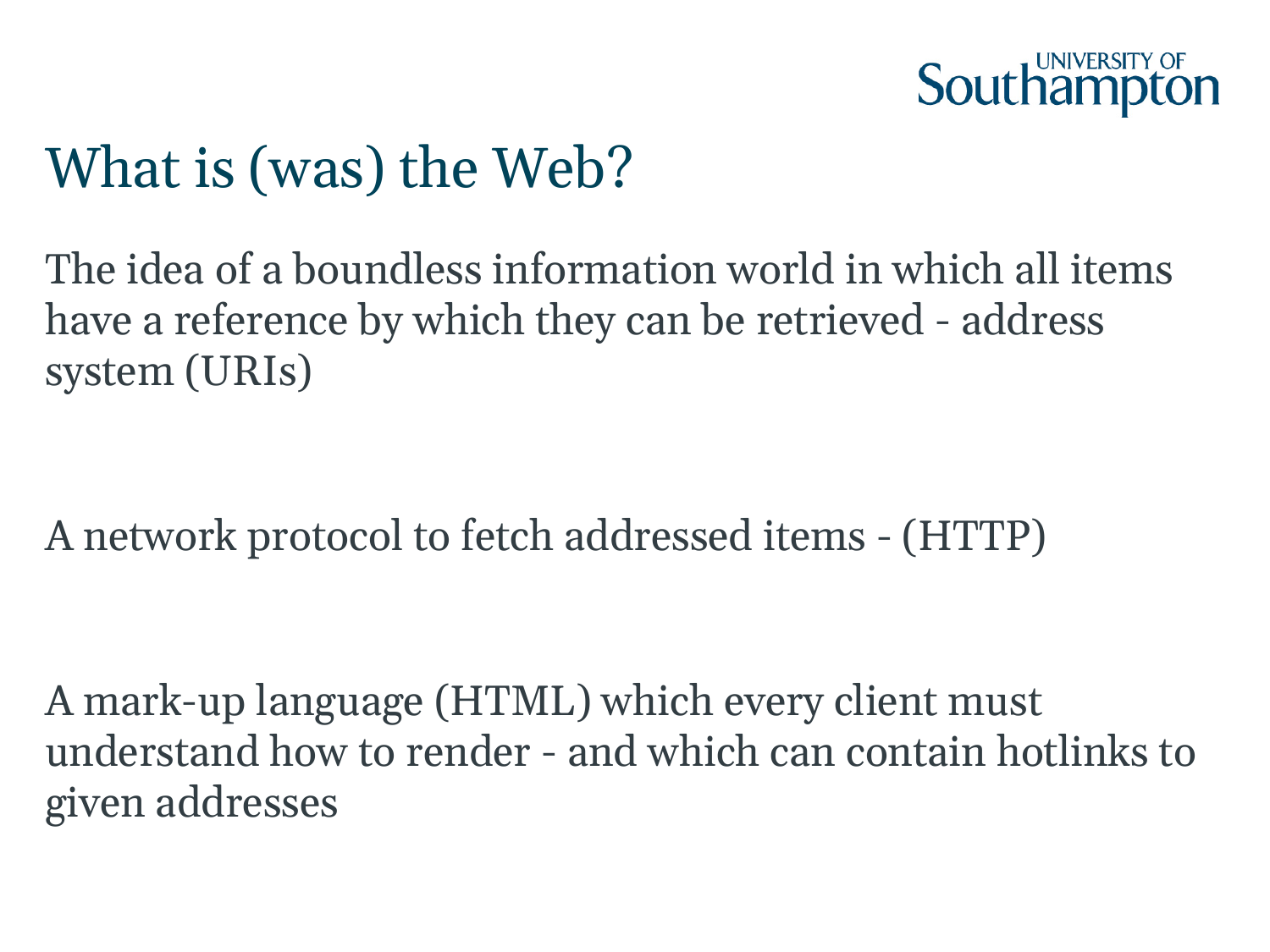

# What is (was) the Web?
The idea of a boundless information world in which all items have a reference by which they can be retrieved - address system (URIs)

A network protocol to fetch addressed items - (HTTP)

A mark-up language (HTML) which every client must understand how to render - and which can contain hotlinks to given addresses